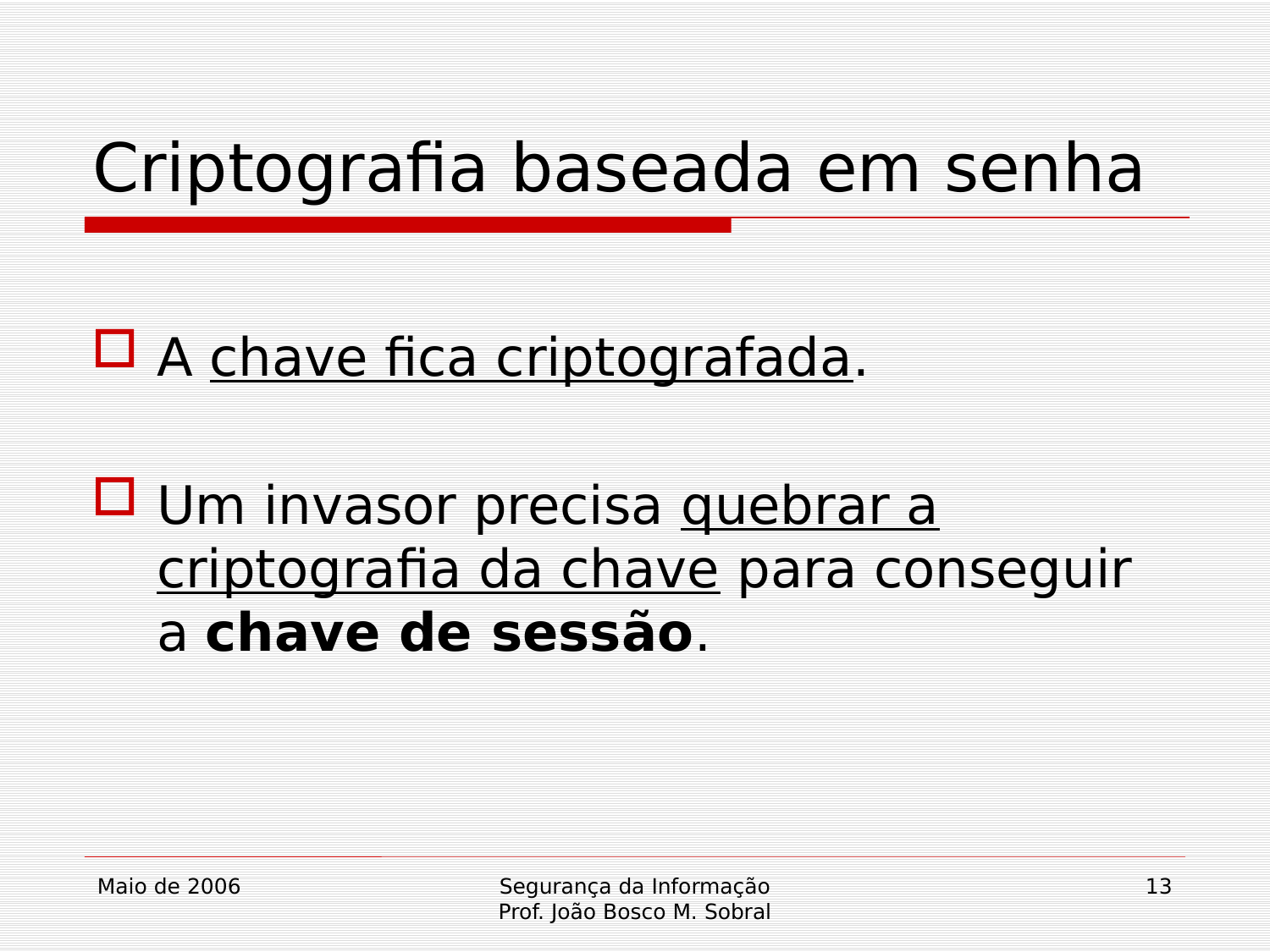

# Criptografia baseada em senha

A chave fica criptografada.

Um invasor precisa quebrar a criptografia da chave para conseguir a chave de sessão.
Maio de 2006
Segurança da Informação
Prof. João Bosco M. Sobral
13